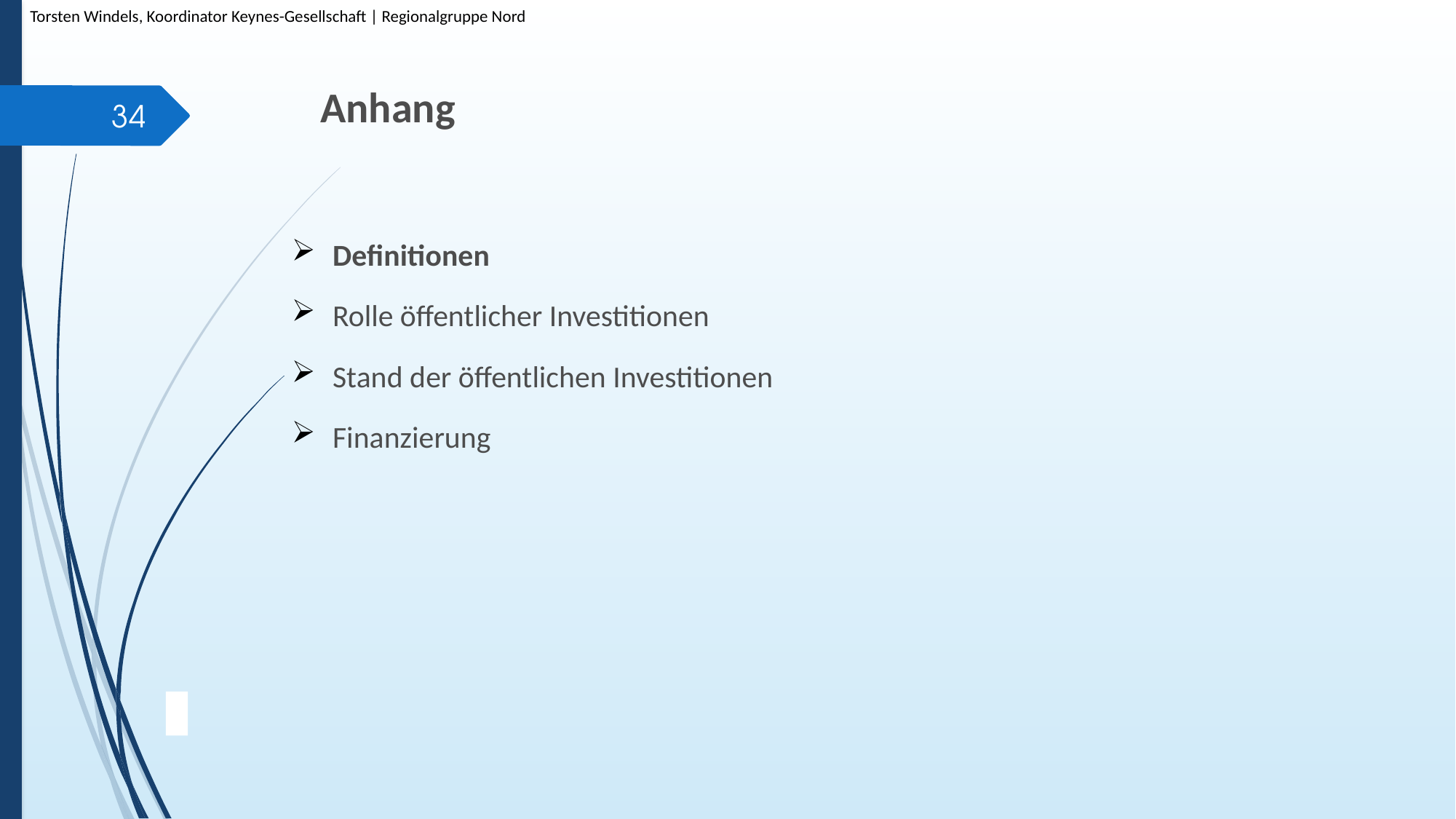

Torsten Windels, Koordinator Keynes-Gesellschaft | Regionalgruppe Nord
# Anhang
34

Definitionen
Rolle öffentlicher Investitionen
Stand der öffentlichen Investitionen
Finanzierung